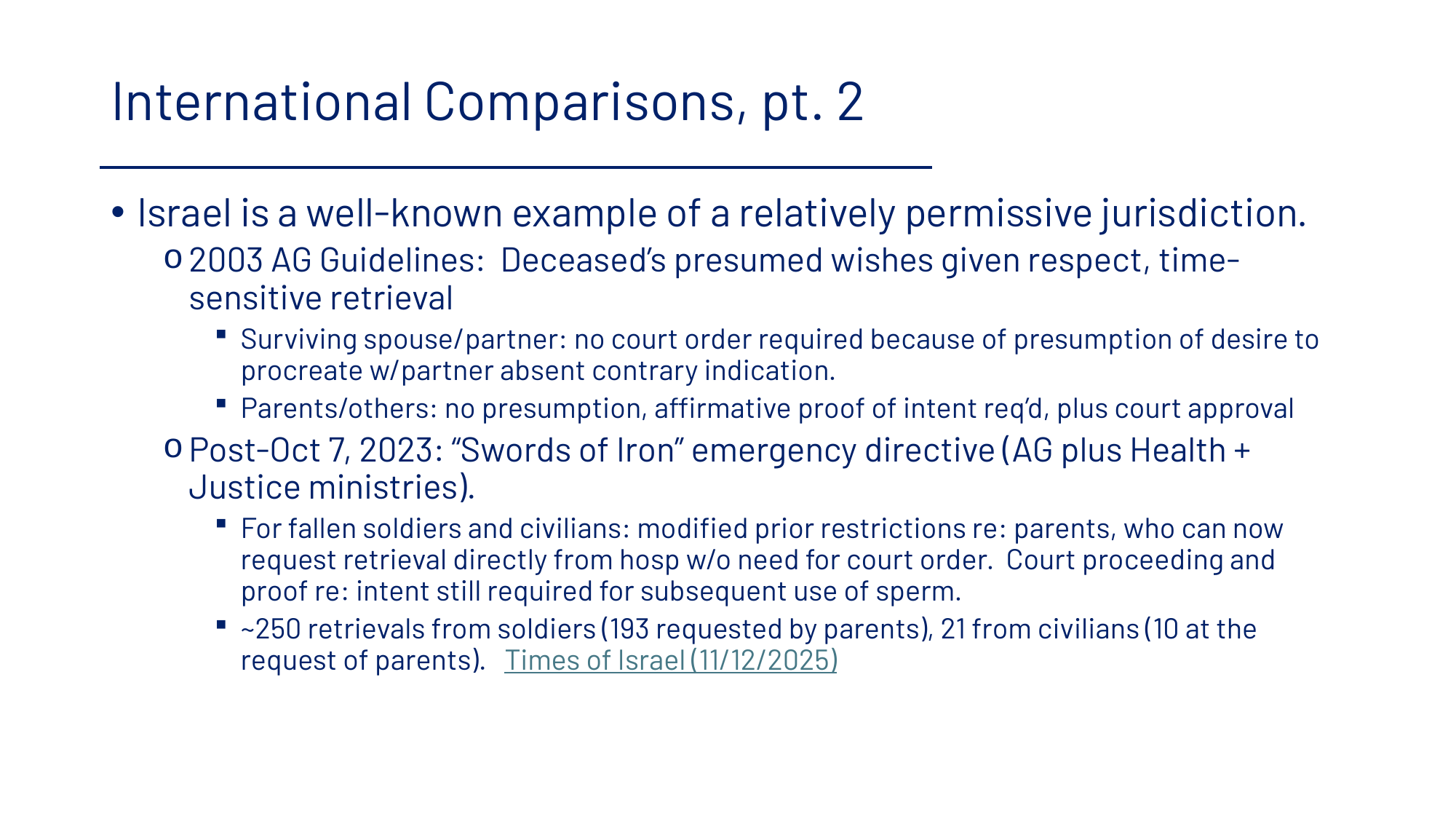

# International Comparisons, pt. 2
Israel is a well-known example of a relatively permissive jurisdiction.
2003 AG Guidelines:  Deceased’s presumed wishes given respect, time-sensitive retrieval
Surviving spouse/partner: no court order required because of presumption of desire to procreate w/partner absent contrary indication.
Parents/others: no presumption, affirmative proof of intent req’d, plus court approval
Post-Oct 7, 2023: “Swords of Iron” emergency directive (AG plus Health + Justice ministries).
For fallen soldiers and civilians: modified prior restrictions re: parents, who can now request retrieval directly from hosp w/o need for court order.  Court proceeding and proof re: intent still required for subsequent use of sperm.
~250 retrievals from soldiers (193 requested by parents), 21 from civilians (10 at the request of parents).   Times of Israel (11/12/2025)